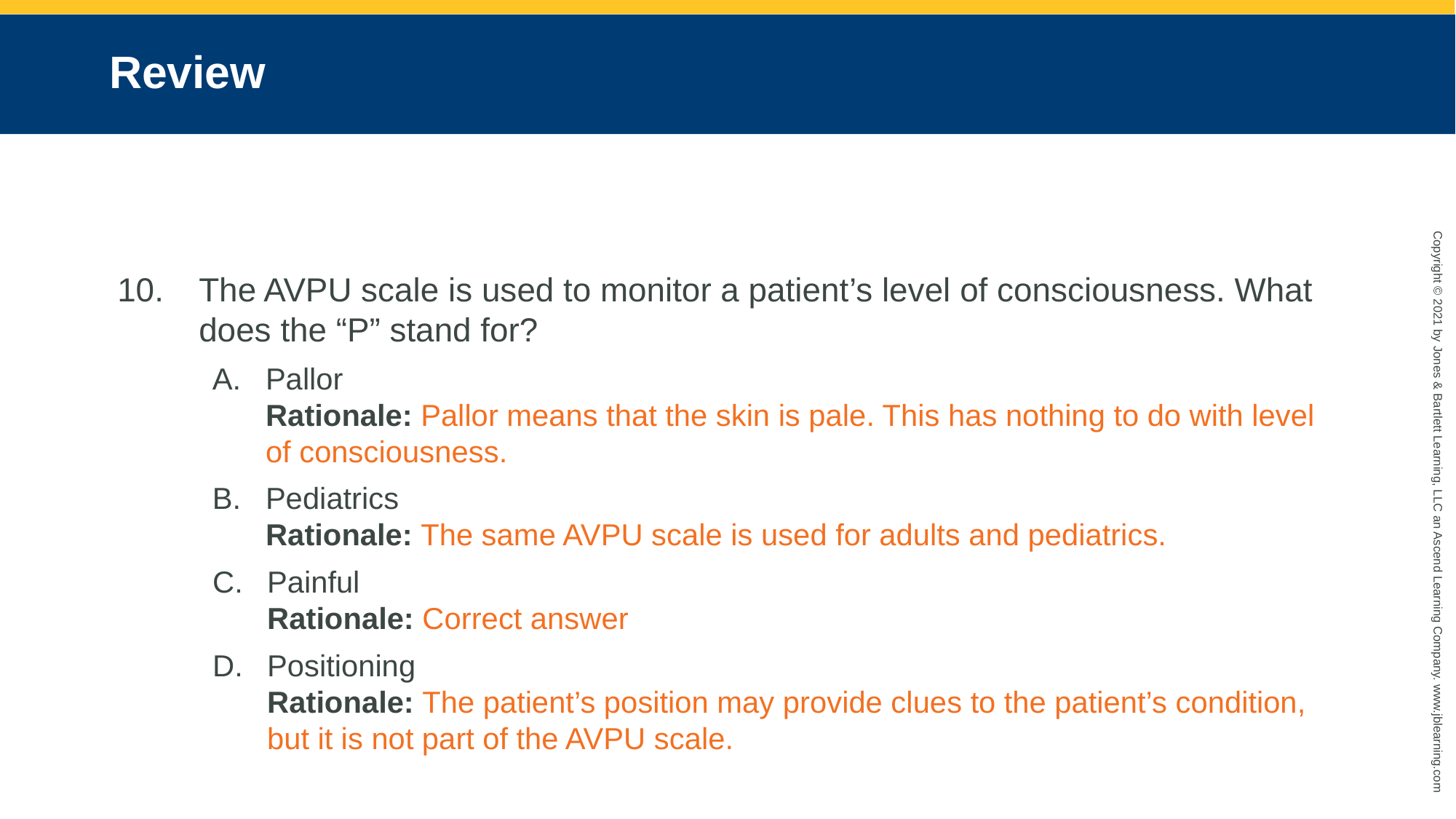

# Review
The AVPU scale is used to monitor a patient’s level of consciousness. What does the “P” stand for?
Pallor
Rationale: Pallor means that the skin is pale. This has nothing to do with level of consciousness.
Pediatrics
Rationale: The same AVPU scale is used for adults and pediatrics.
Painful
Rationale: Correct answer
Positioning
Rationale: The patient’s position may provide clues to the patient’s condition, but it is not part of the AVPU scale.